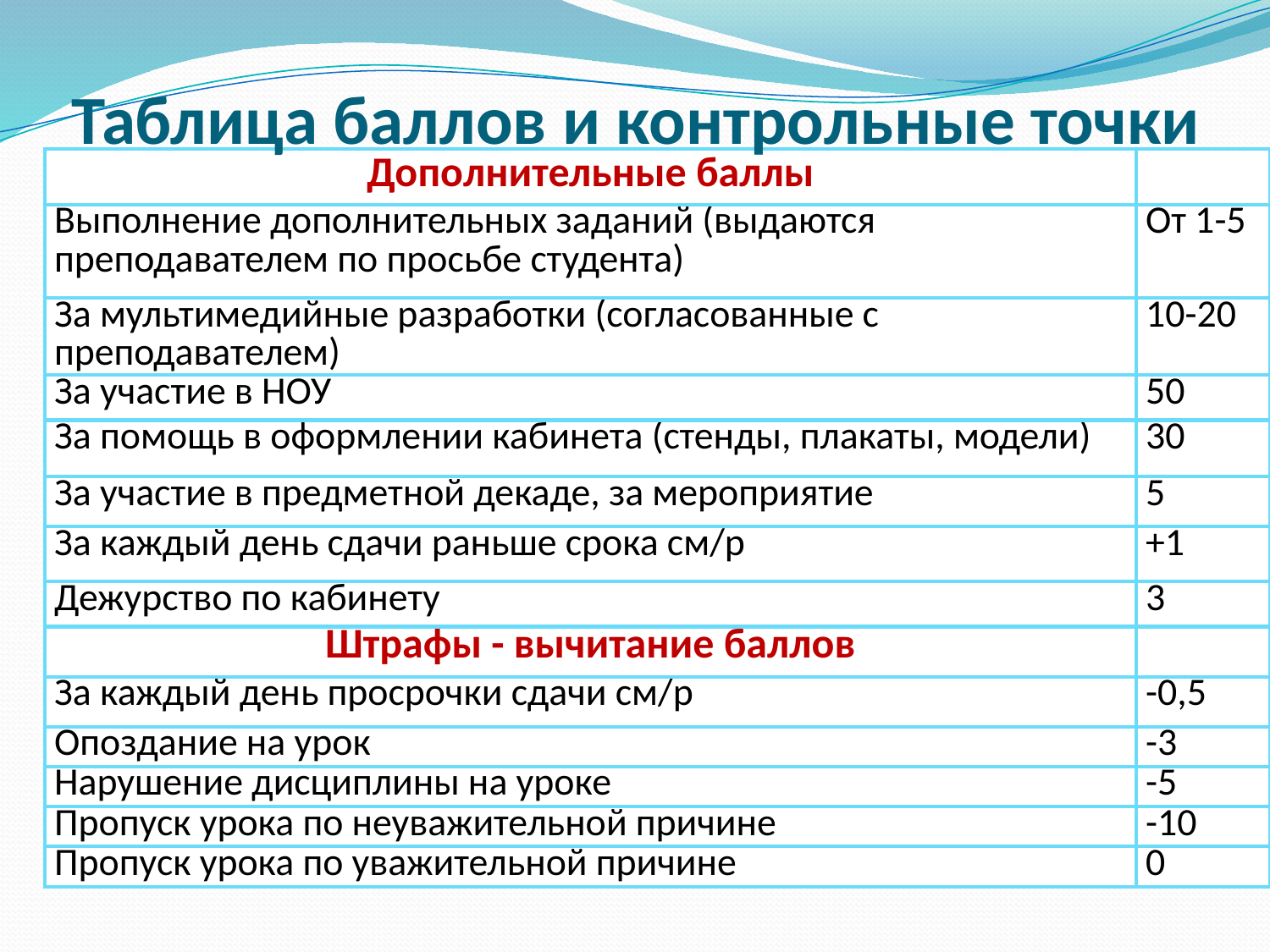

Таблица баллов и контрольные точки
| Дополнительные баллы |  |
| --- | --- |
| Выполнение дополнительных заданий (выдаются преподавателем по просьбе студента) | От 1-5 |
| За мультимедийные разработки (согласованные с преподавателем) | 10-20 |
| За участие в НОУ | 50 |
| За помощь в оформлении кабинета (стенды, плакаты, модели) | 30 |
| За участие в предметной декаде, за мероприятие | 5 |
| За каждый день сдачи раньше срока см/р | +1 |
| Дежурство по кабинету | 3 |
| Штрафы - вычитание баллов |  |
| За каждый день просрочки сдачи см/р | -0,5 |
| Опоздание на урок | -3 |
| Нарушение дисциплины на уроке | -5 |
| Пропуск урока по неуважительной причине | -10 |
| Пропуск урока по уважительной причине | 0 |